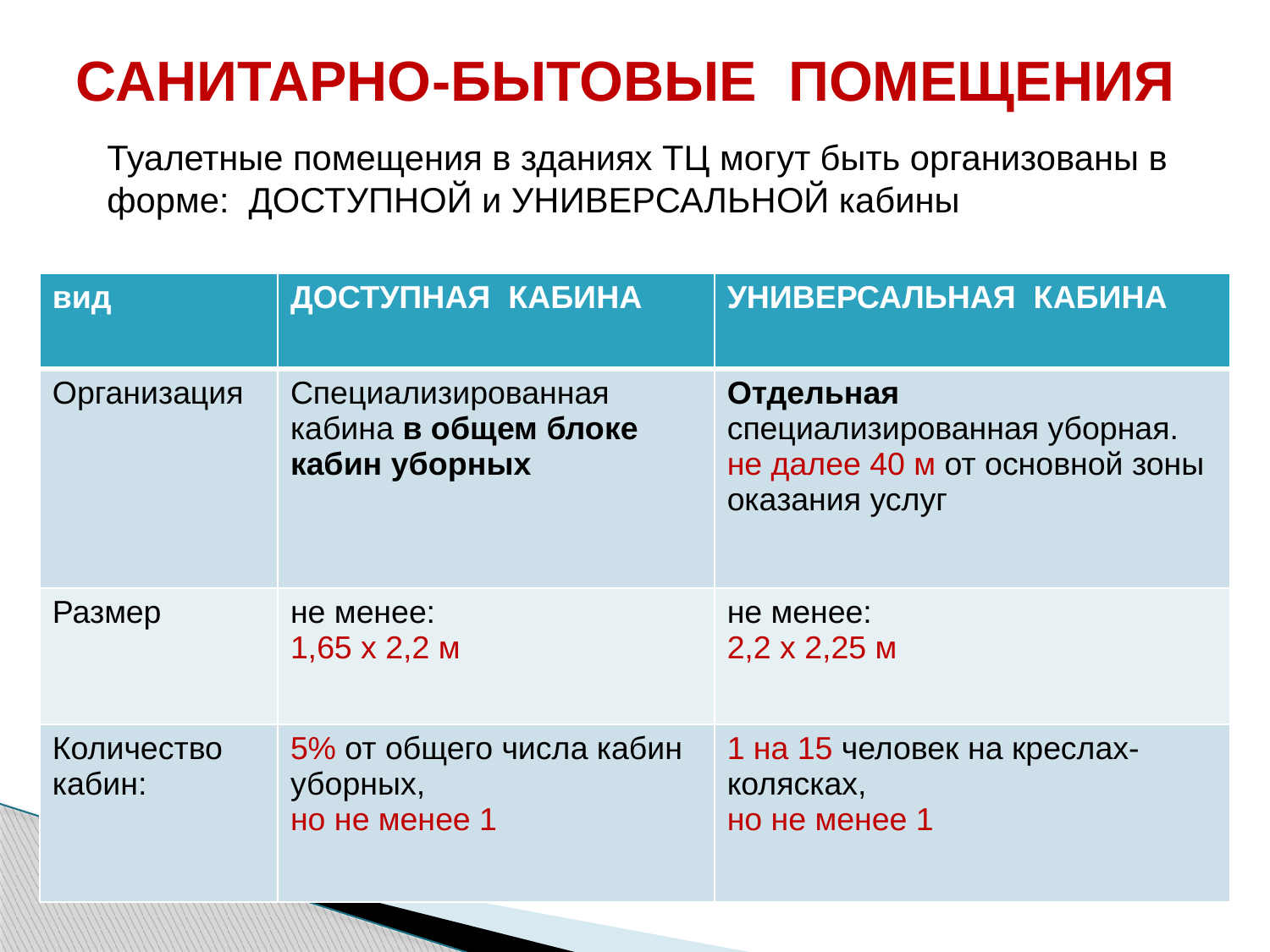

# САНИТАРНО-БЫТОВЫЕ  ПОМЕЩЕНИЯ
	Туалетные помещения в зданиях ТЦ могут быть организованы в форме:  ДОСТУПНОЙ и УНИВЕРСАЛЬНОЙ кабины
| вид | ДОСТУПНАЯ КАБИНА | УНИВЕРСАЛЬНАЯ КАБИНА |
| --- | --- | --- |
| Организация | Специализированная кабина в общем блоке кабин уборных | Отдельная специализированная уборная. не далее 40 м от основной зоны оказания услуг |
| Размер | не менее: 1,65 х 2,2 м | не менее: 2,2 х 2,25 м |
| Количество кабин: | 5% от общего числа кабин уборных, но не менее 1 | 1 на 15 человек на креслах-колясках, но не менее 1 |